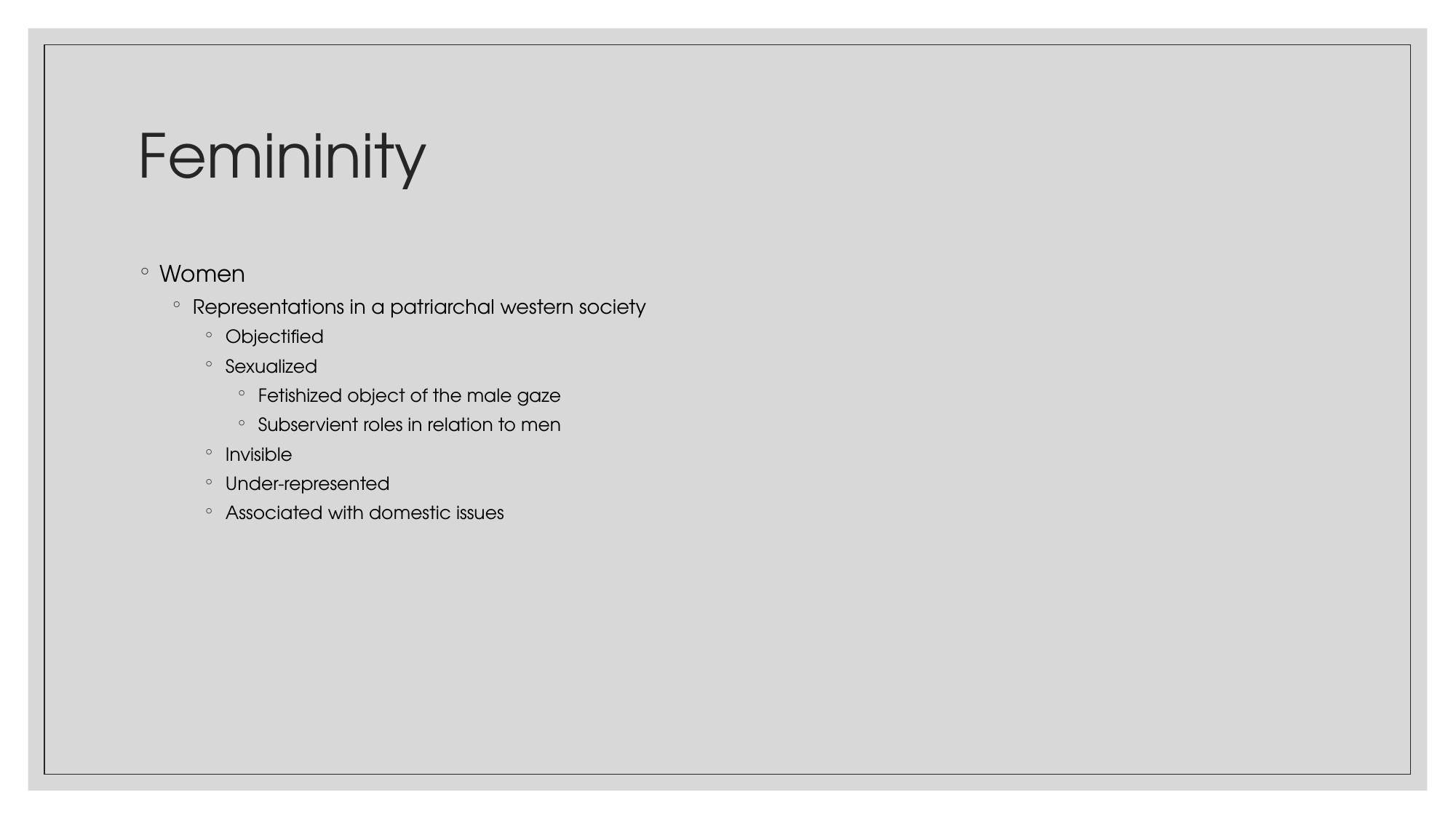

# Femininity
Women
Representations in a patriarchal western society
Objectified
Sexualized
Fetishized object of the male gaze
Subservient roles in relation to men
Invisible
Under-represented
Associated with domestic issues